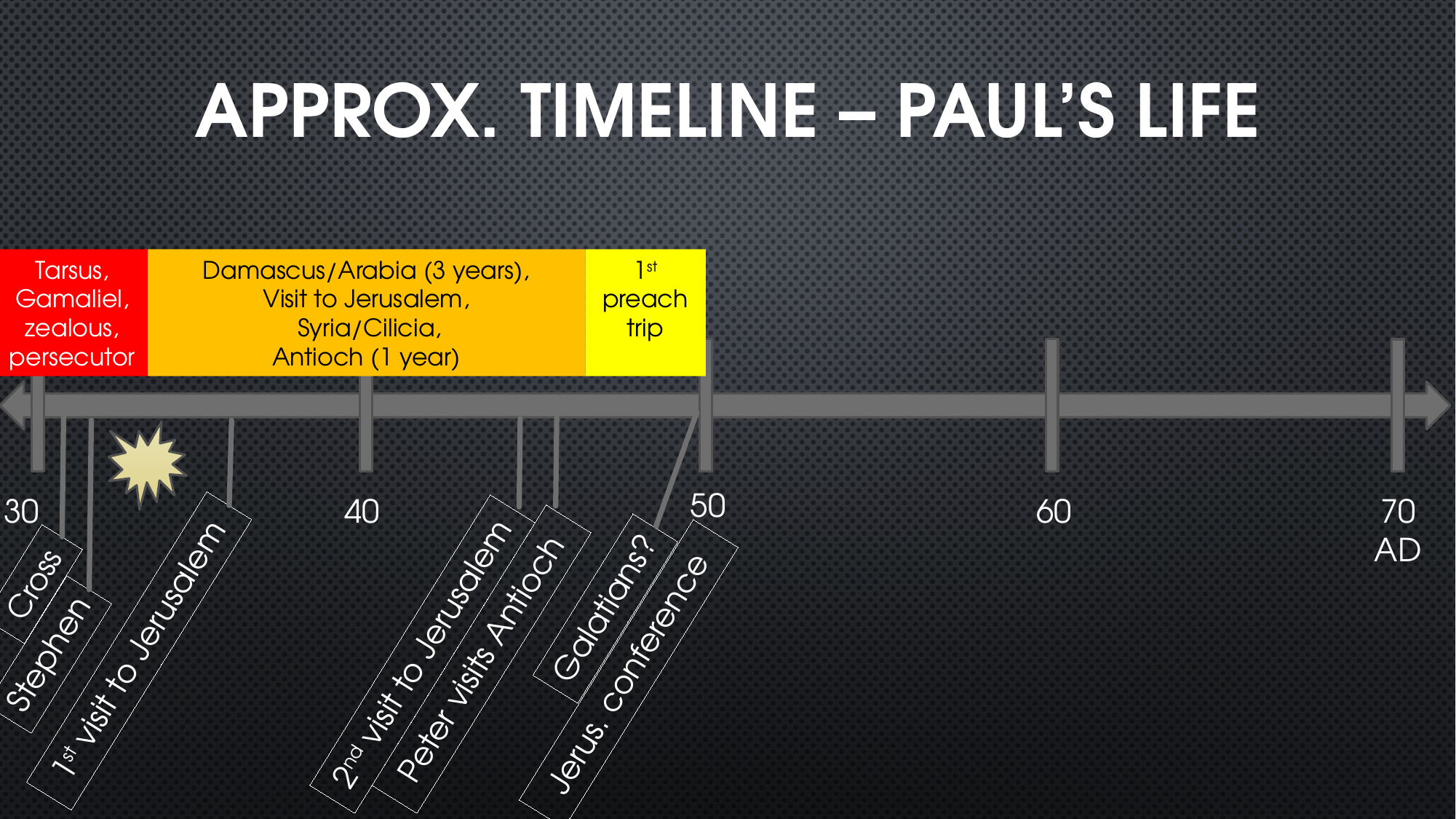

# APPROX. TIMELINE – PAUL’S LIFE
Tarsus, Gamaliel, zealous, persecutor
Damascus/Arabia (3 years),
Visit to Jerusalem,
 Syria/Cilicia,
Antioch (1 year)
1st preach trip

50
30
40
60
70 AD
Cross
Galatians?
1st visit to Jerusalem
2nd visit to Jerusalem
Stephen
Peter visits Antioch
Jerus. conference